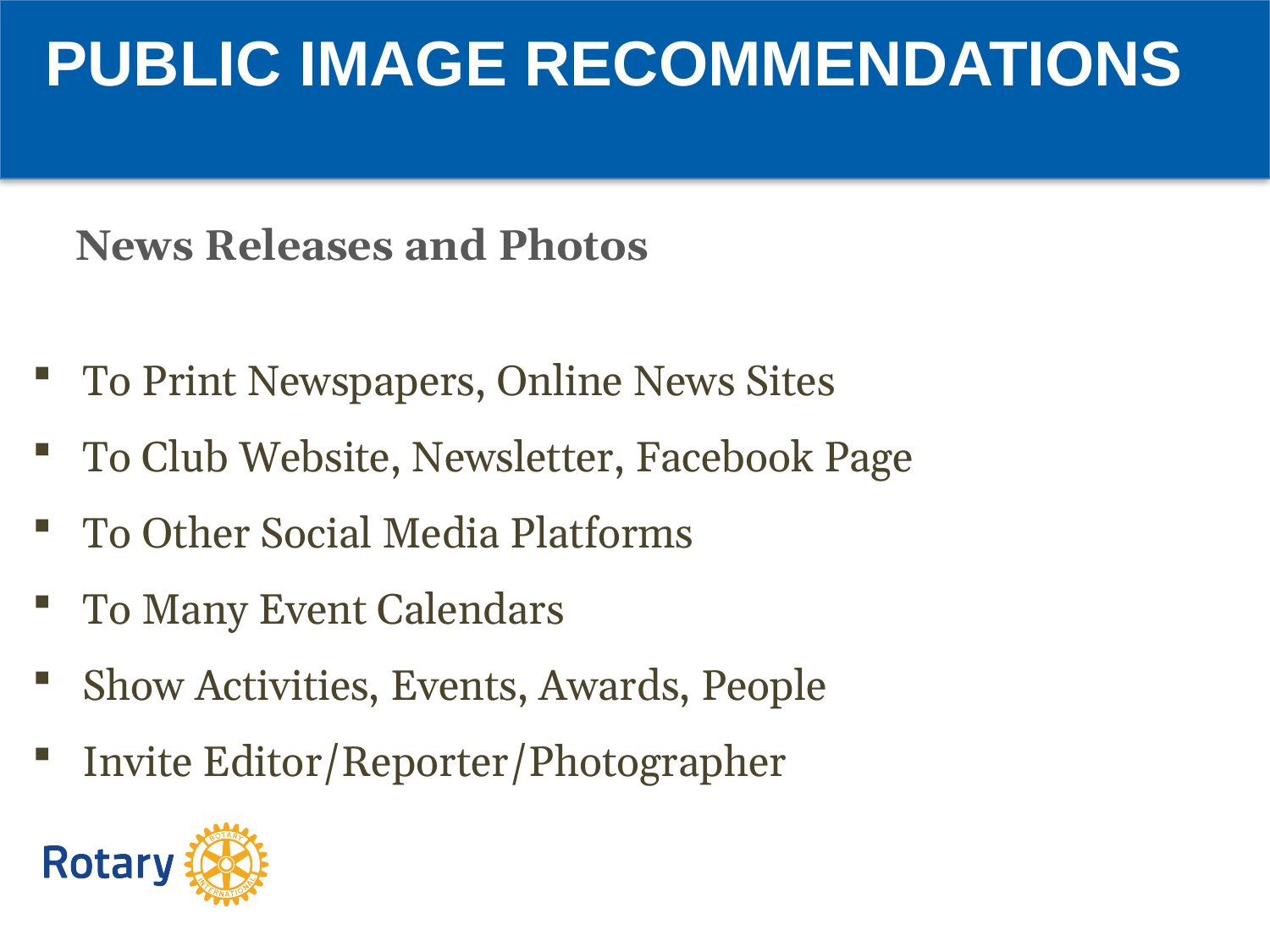

PUBLIC IMAGE RECOMMENDATIONS
    News Releases and Photos

  To Print Newspapers, Online News Sites
  To Club Website, Newsletter, Facebook Page
  To Other Social Media Platforms
  To Many Event Calendars
  Show Activities, Events, Awards, People
  Invite Editor/Reporter/Photographer